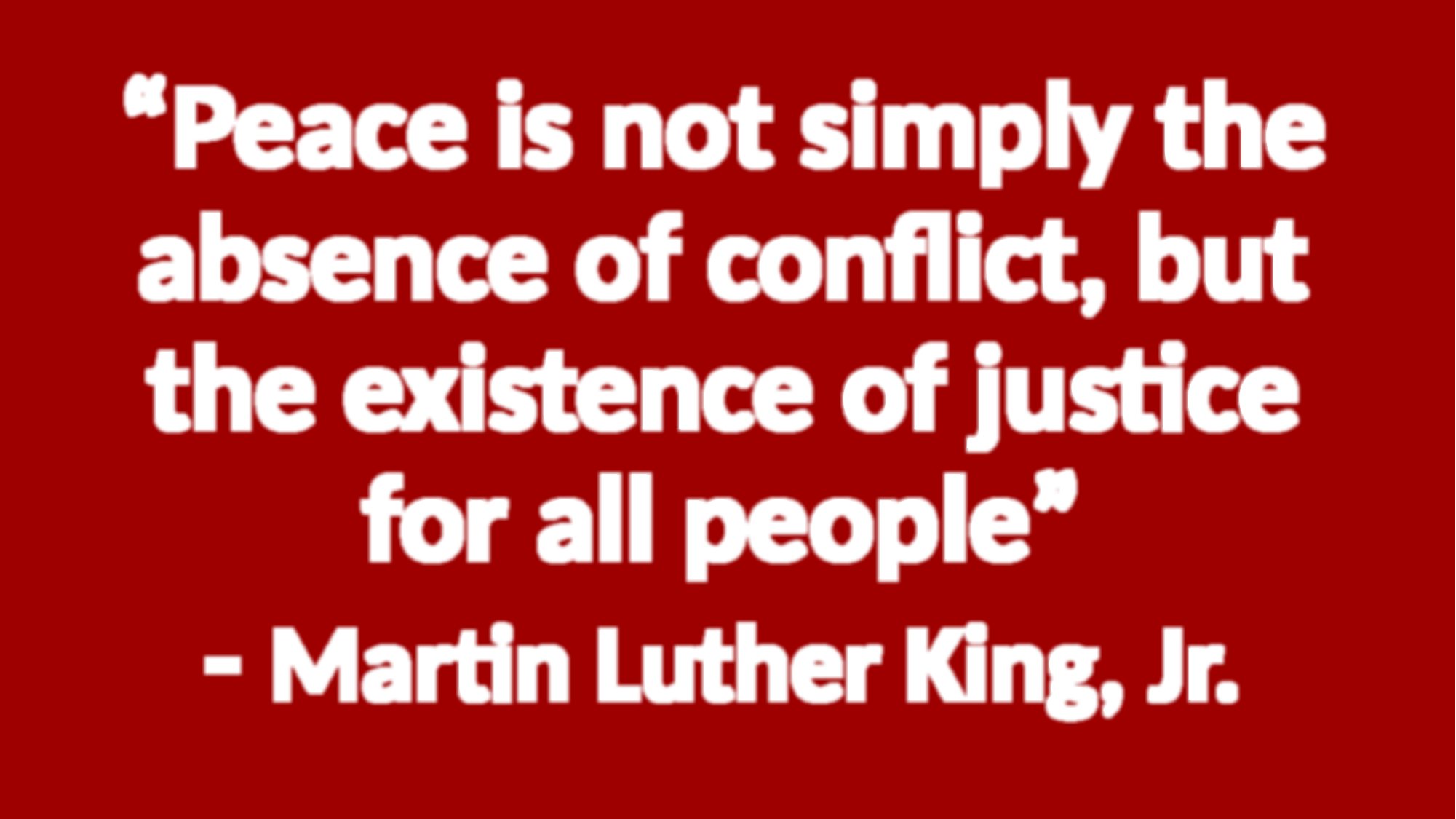

“Peace is not simply the absence of conflict, but the existence of justice for all people”
- Martin Luther King, Jr.